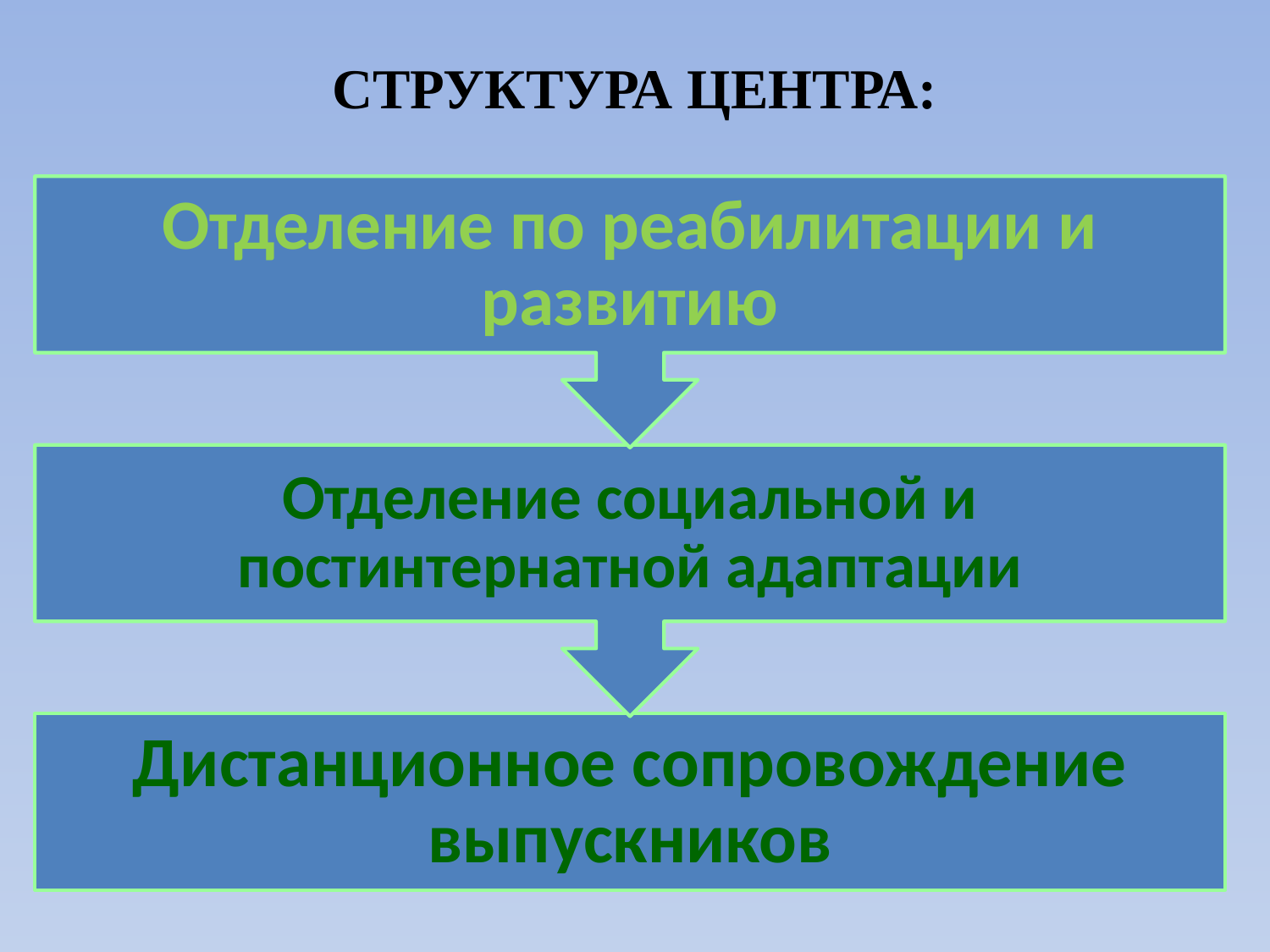

Структура Центра:
Дистанционное сопровождение выпускников
Отделение социальной и постинтернатной адаптации
Отделение по реабилитации и развитию